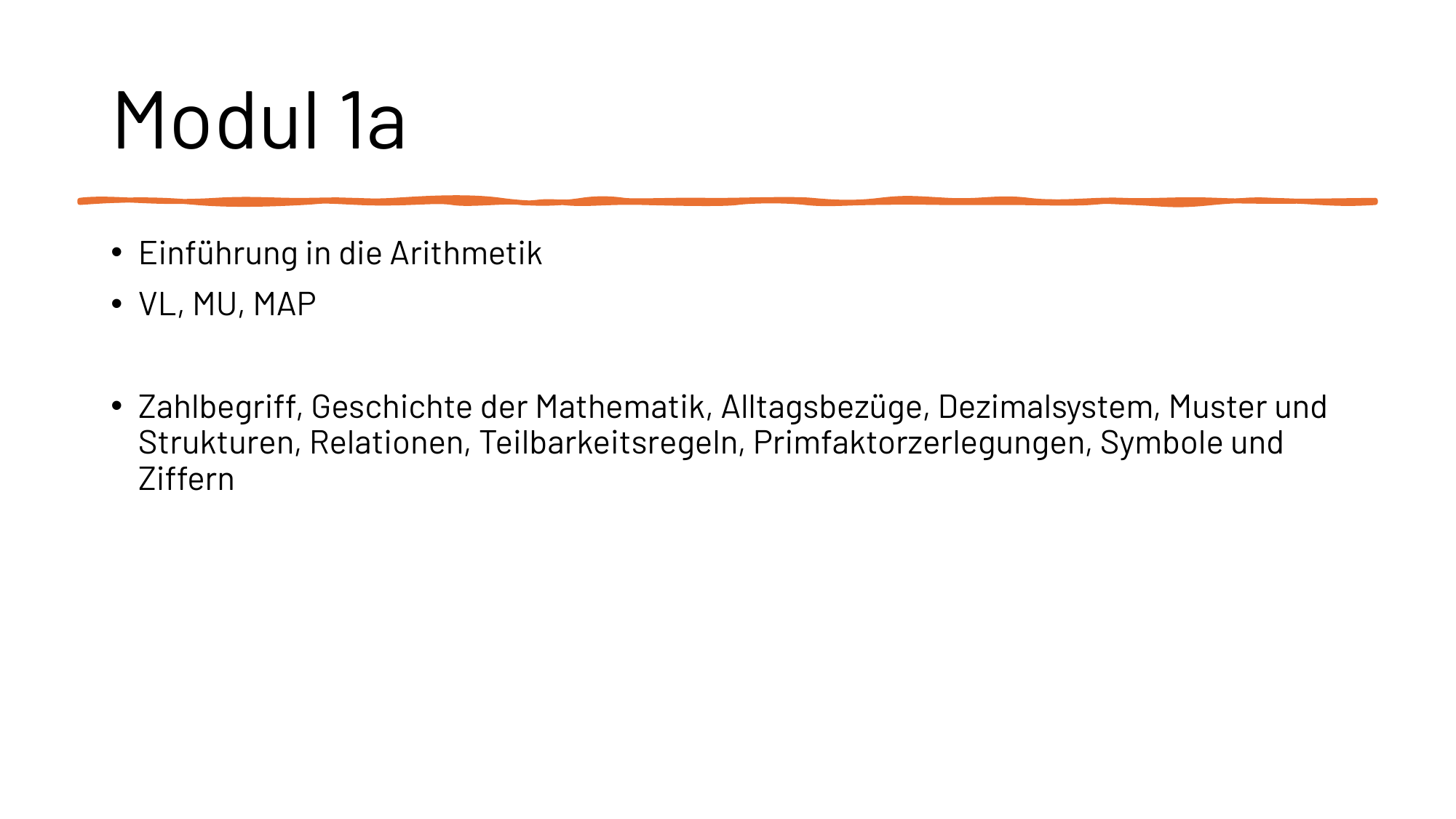

# Modul 1a

Einführung in die Arithmetik
VL, MU, MAP

Zahlbegriff, Geschichte der Mathematik, Alltagsbezüge, Dezimalsystem, Muster und Strukturen, Relationen, Teilbarkeitsregeln, Primfaktorzerlegungen, Symbole und Ziffern